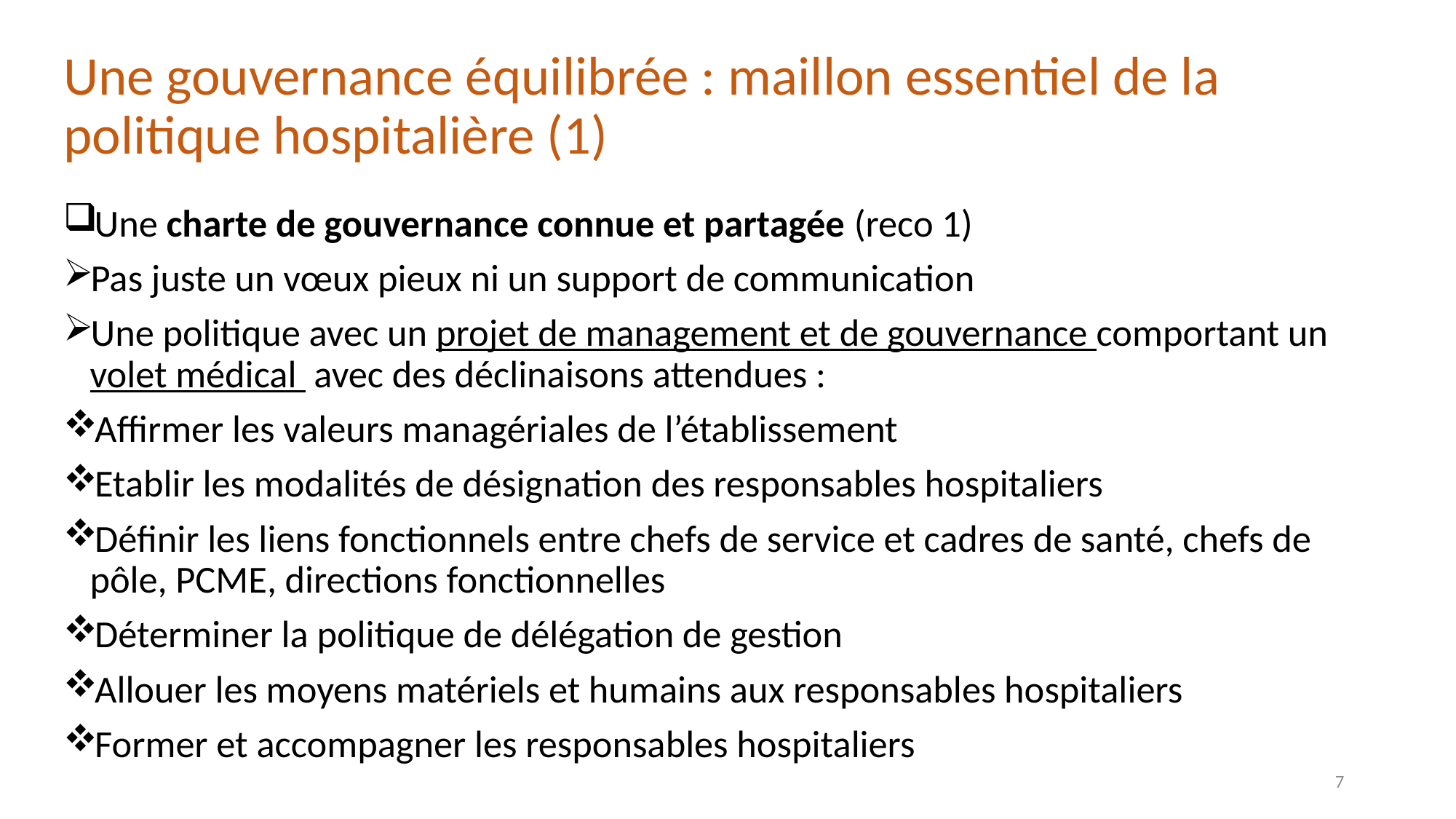

# Une gouvernance équilibrée : maillon essentiel de la politique hospitalière (1)
Une charte de gouvernance connue et partagée (reco 1)
Pas juste un vœux pieux ni un support de communication
Une politique avec un projet de management et de gouvernance comportant un volet médical  avec des déclinaisons attendues :
Affirmer les valeurs managériales de l’établissement
Etablir les modalités de désignation des responsables hospitaliers
Définir les liens fonctionnels entre chefs de service et cadres de santé, chefs de pôle, PCME, directions fonctionnelles
Déterminer la politique de délégation de gestion
Allouer les moyens matériels et humains aux responsables hospitaliers
Former et accompagner les responsables hospitaliers

7